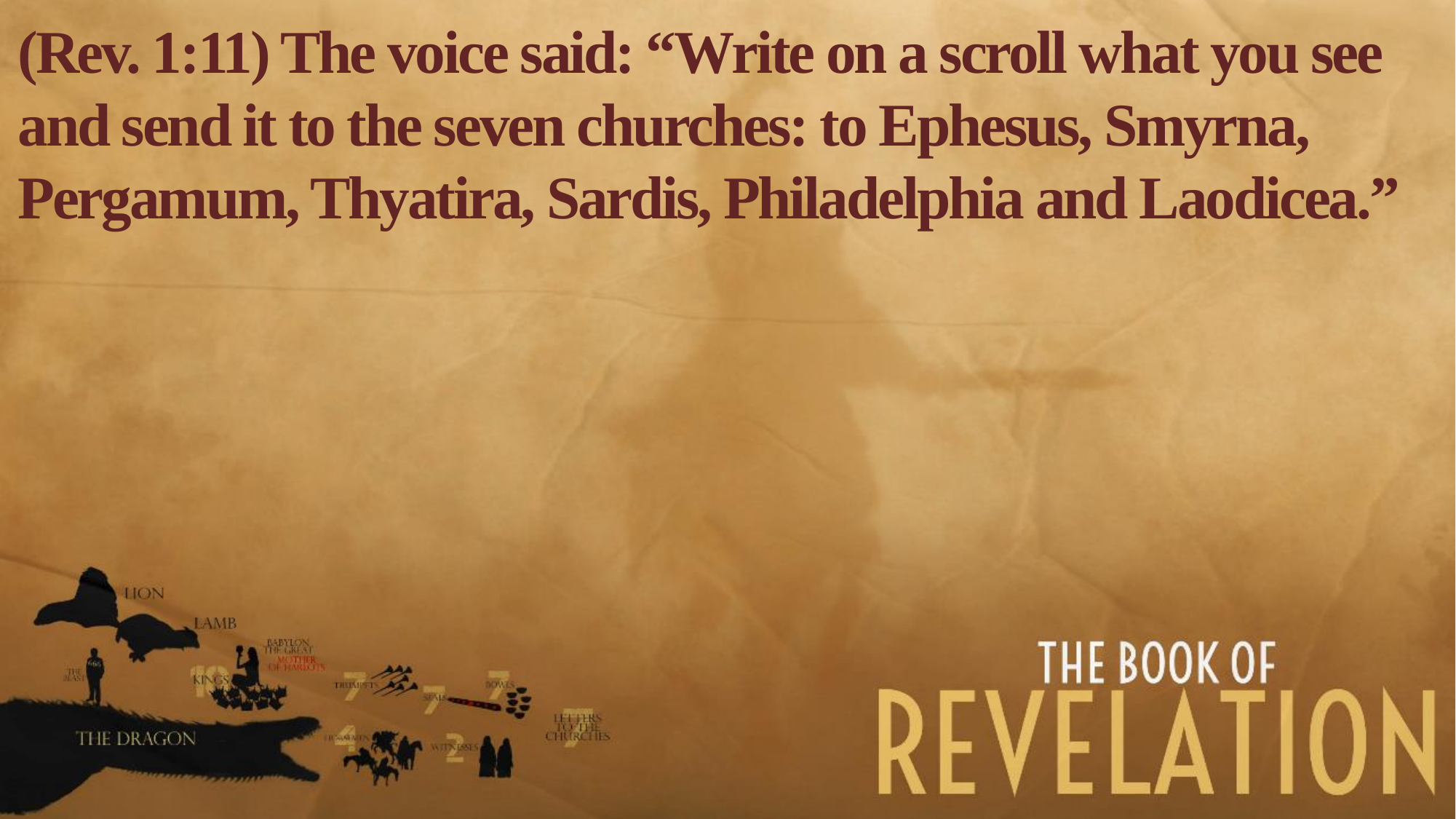

(Rev. 1:11) The voice said: “Write on a scroll what you see and send it to the seven churches: to Ephesus, Smyrna, Pergamum, Thyatira, Sardis, Philadelphia and Laodicea.”